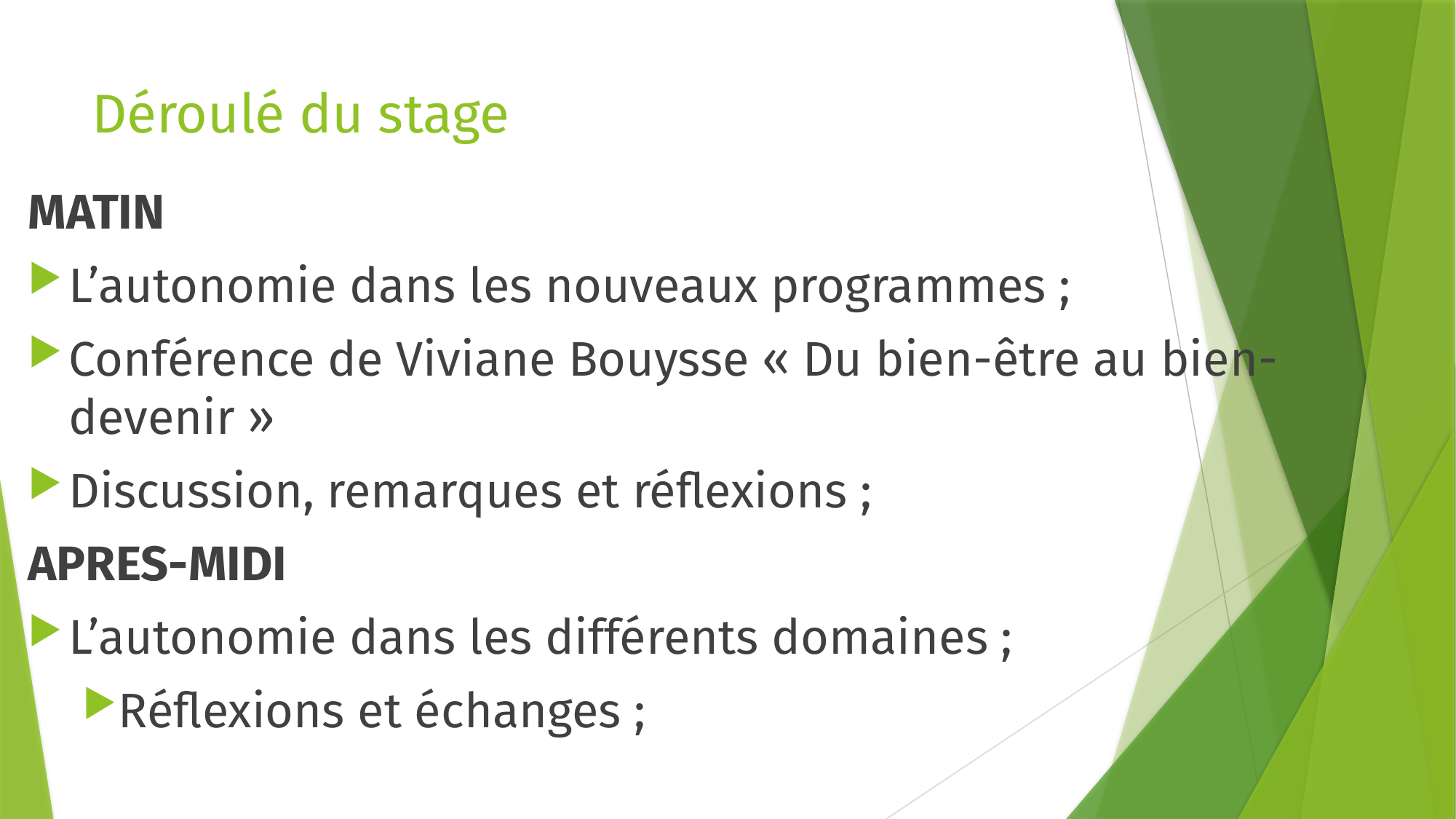

# Déroulé du stage
MATIN
L’autonomie dans les nouveaux programmes ;
Conférence de Viviane Bouysse « Du bien-être au bien-devenir »
Discussion, remarques et réflexions ;
APRES-MIDI
L’autonomie dans les différents domaines ;
Réflexions et échanges ;